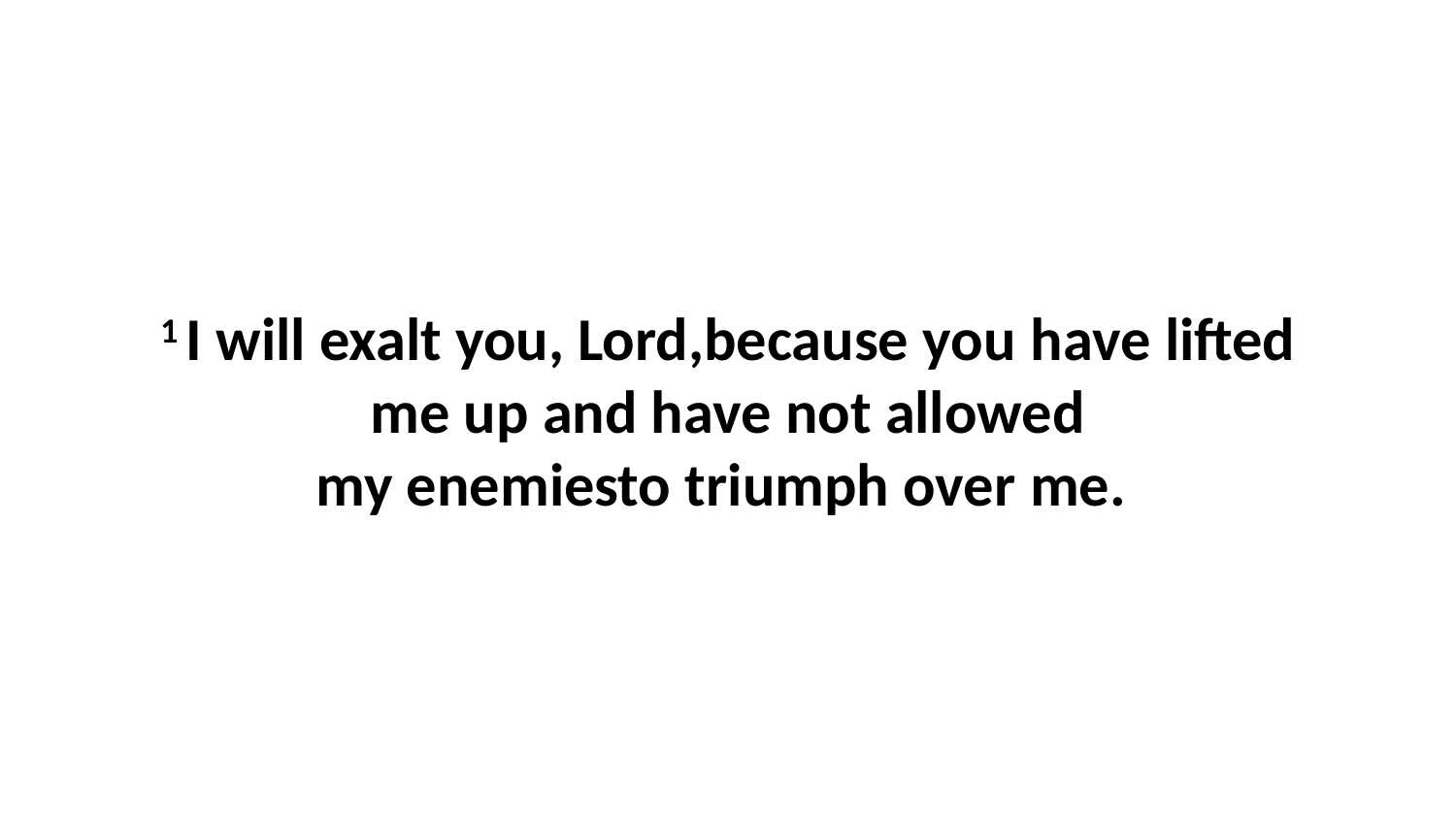

1 I will exalt you, Lord,because you have lifted me up and have not allowed my enemiesto triumph over me.